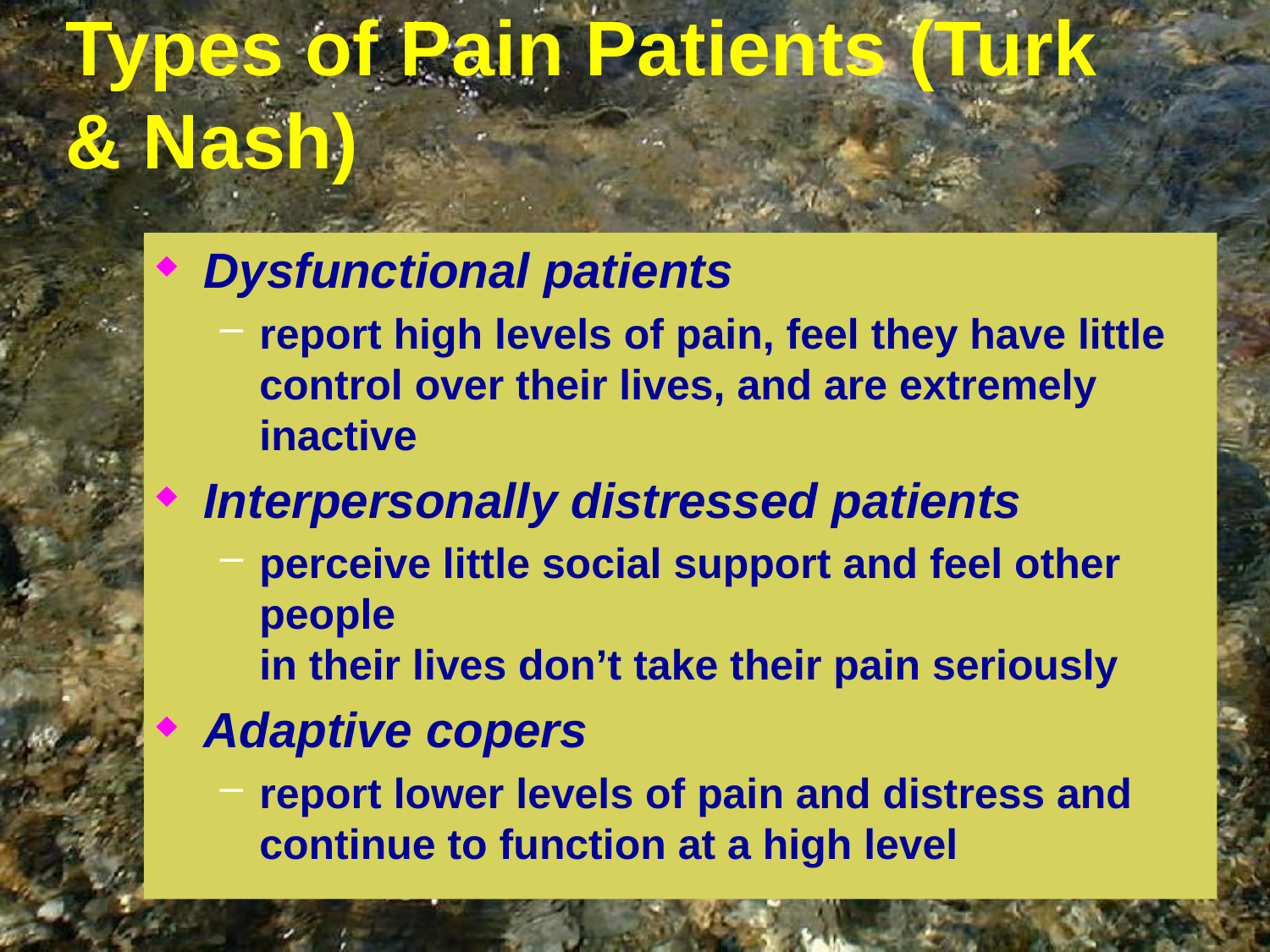

# Types of Pain Patients (Turk & Nash)
Dysfunctional patients
report high levels of pain, feel they have little control over their lives, and are extremely inactive
Interpersonally distressed patients
perceive little social support and feel other people
in their lives don’t take their pain seriously
Adaptive copers
report lower levels of pain and distress and continue to function at a high level
62